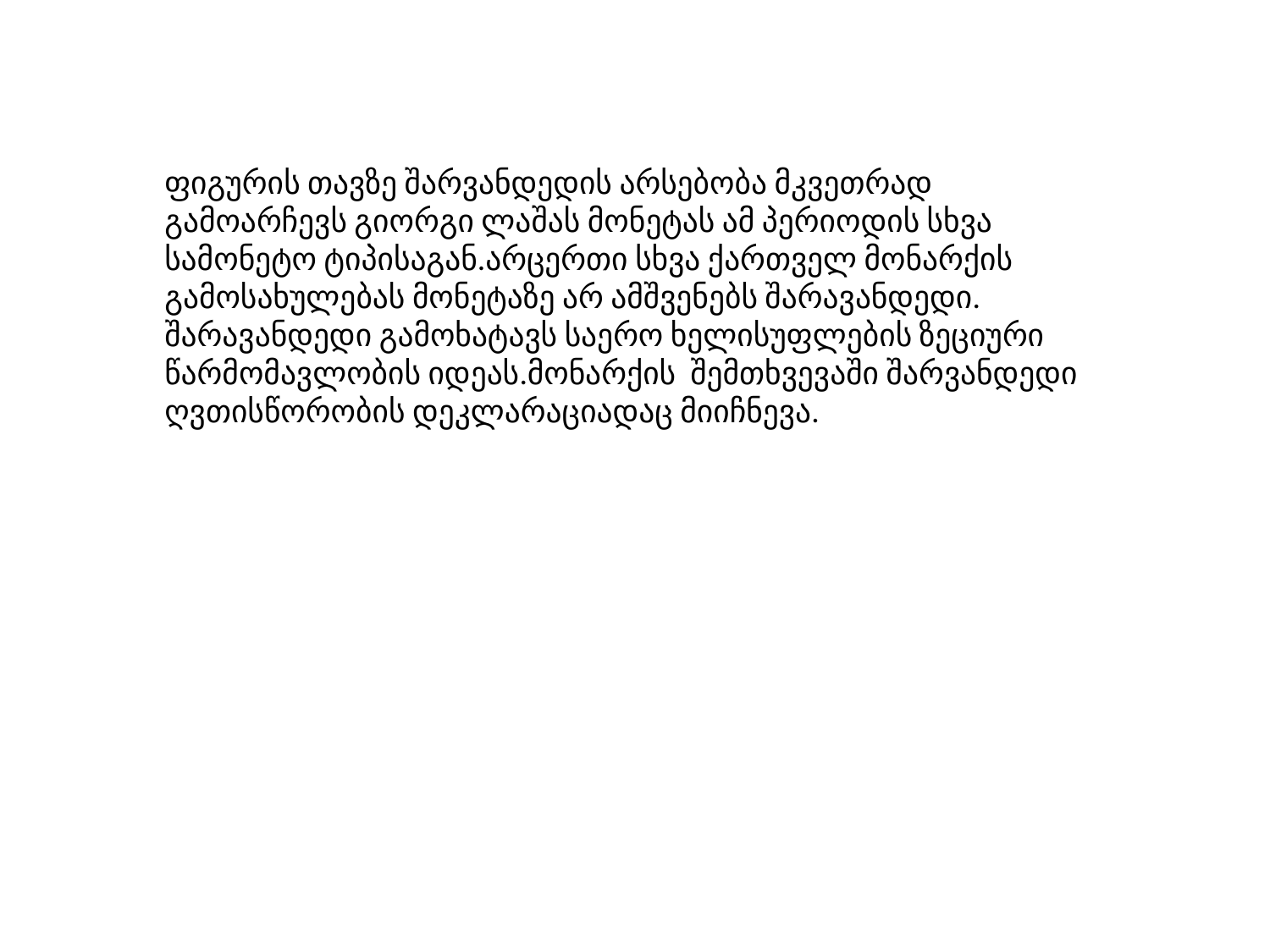

ფიგურის თავზე შარვანდედის არსებობა მკვეთრად გამოარჩევს გიორგი ლაშას მონეტას ამ პერიოდის სხვა სამონეტო ტიპისაგან.არცერთი სხვა ქართველ მონარქის გამოსახულებას მონეტაზე არ ამშვენებს შარავანდედი. შარავანდედი გამოხატავს საერო ხელისუფლების ზეციური წარმომავლობის იდეას.მონარქის  შემთხვევაში შარვანდედი ღვთისწორობის დეკლარაციადაც მიიჩნევა.